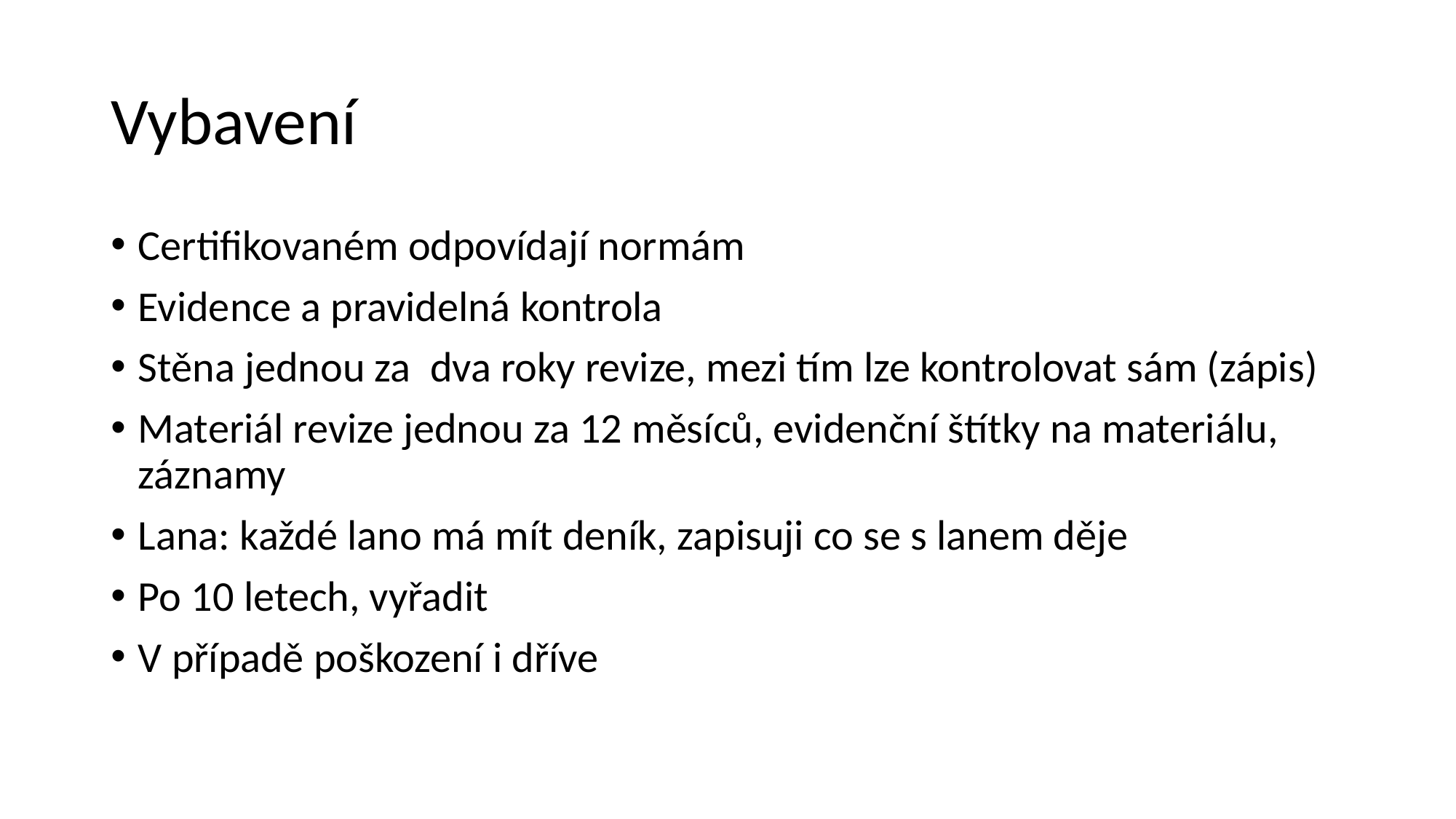

# Vybavení
Certifikovaném odpovídají normám
Evidence a pravidelná kontrola
Stěna jednou za  dva roky revize, mezi tím lze kontrolovat sám (zápis)
Materiál revize jednou za 12 měsíců, evidenční štítky na materiálu, záznamy
Lana: každé lano má mít deník, zapisuji co se s lanem děje
Po 10 letech, vyřadit
V případě poškození i dříve